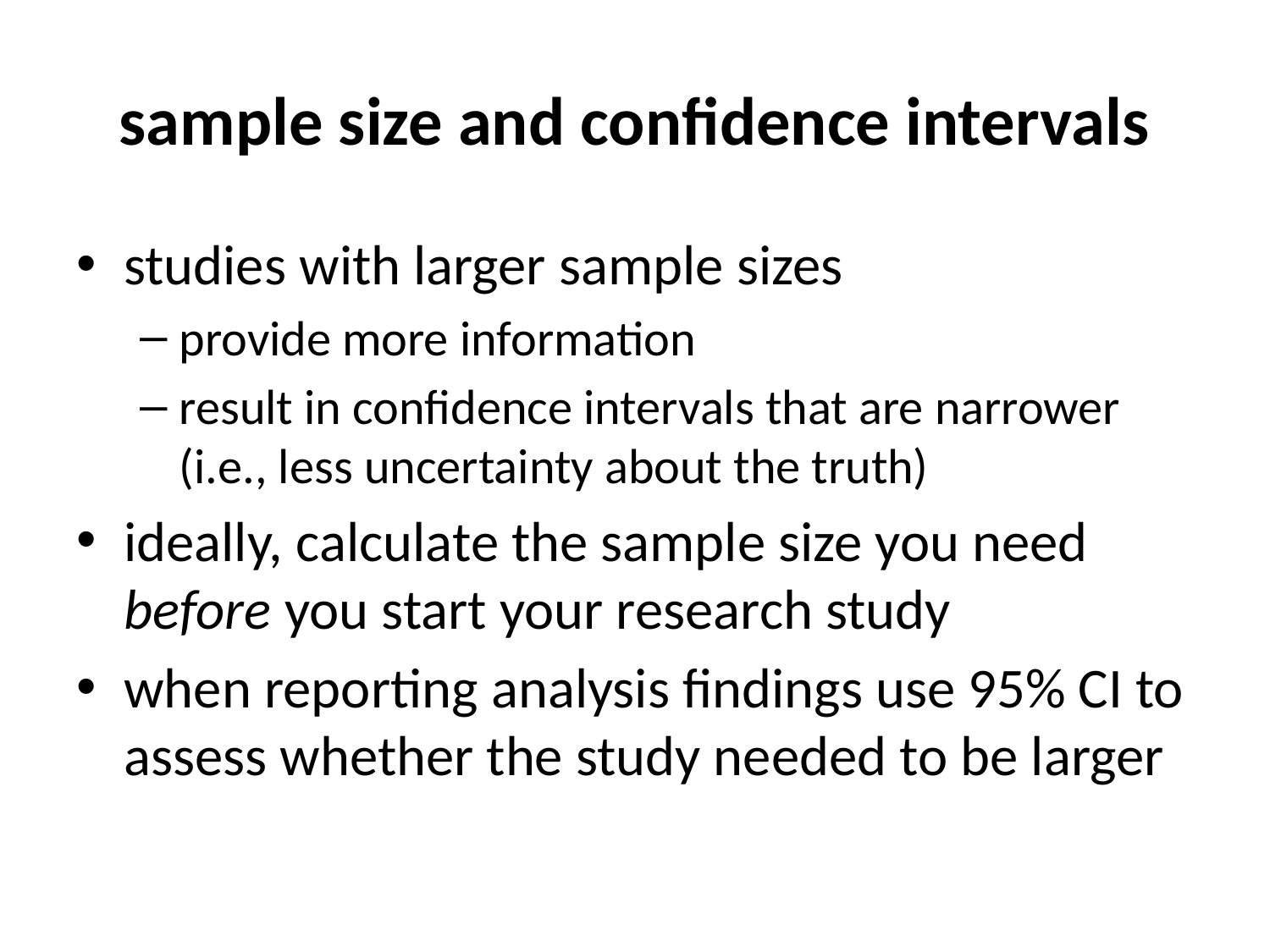

# sample size and confidence intervals
studies with larger sample sizes
provide more information
result in confidence intervals that are narrower (i.e., less uncertainty about the truth)
ideally, calculate the sample size you need before you start your research study
when reporting analysis findings use 95% CI to assess whether the study needed to be larger